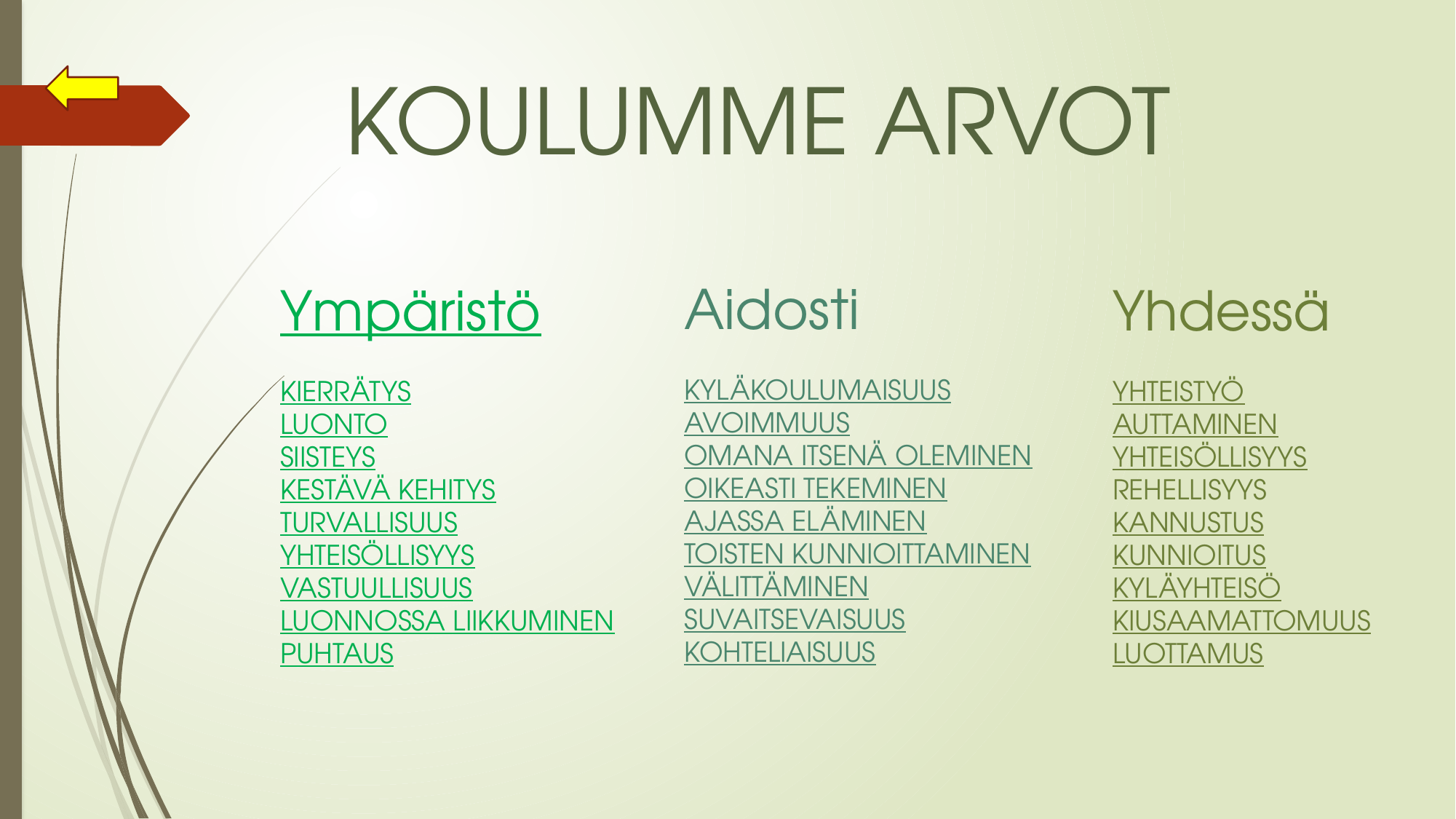

KOULUMME ARVOT

Aidosti

KYLÄKOULUMAISUUS
AVOIMMUUS
OMANA ITSENÄ OLEMINEN
OIKEASTI TEKEMINEN
AJASSA ELÄMINEN
TOISTEN KUNNIOITTAMINEN
VÄLITTÄMINEN
SUVAITSEVAISUUS
KOHTELIAISUUS

Ympäristö

KIERRÄTYS
LUONTO
SIISTEYS
KESTÄVÄ KEHITYS
TURVALLISUUS
YHTEISÖLLISYYS
VASTUULLISUUS
LUONNOSSA LIIKKUMINEN
PUHTAUS

Yhdessä

YHTEISTYÖ
AUTTAMINEN
YHTEISÖLLISYYS
REHELLISYYS
KANNUSTUS
KUNNIOITUS
KYLÄYHTEISÖ
KIUSAAMATTOMUUS
LUOTTAMUS